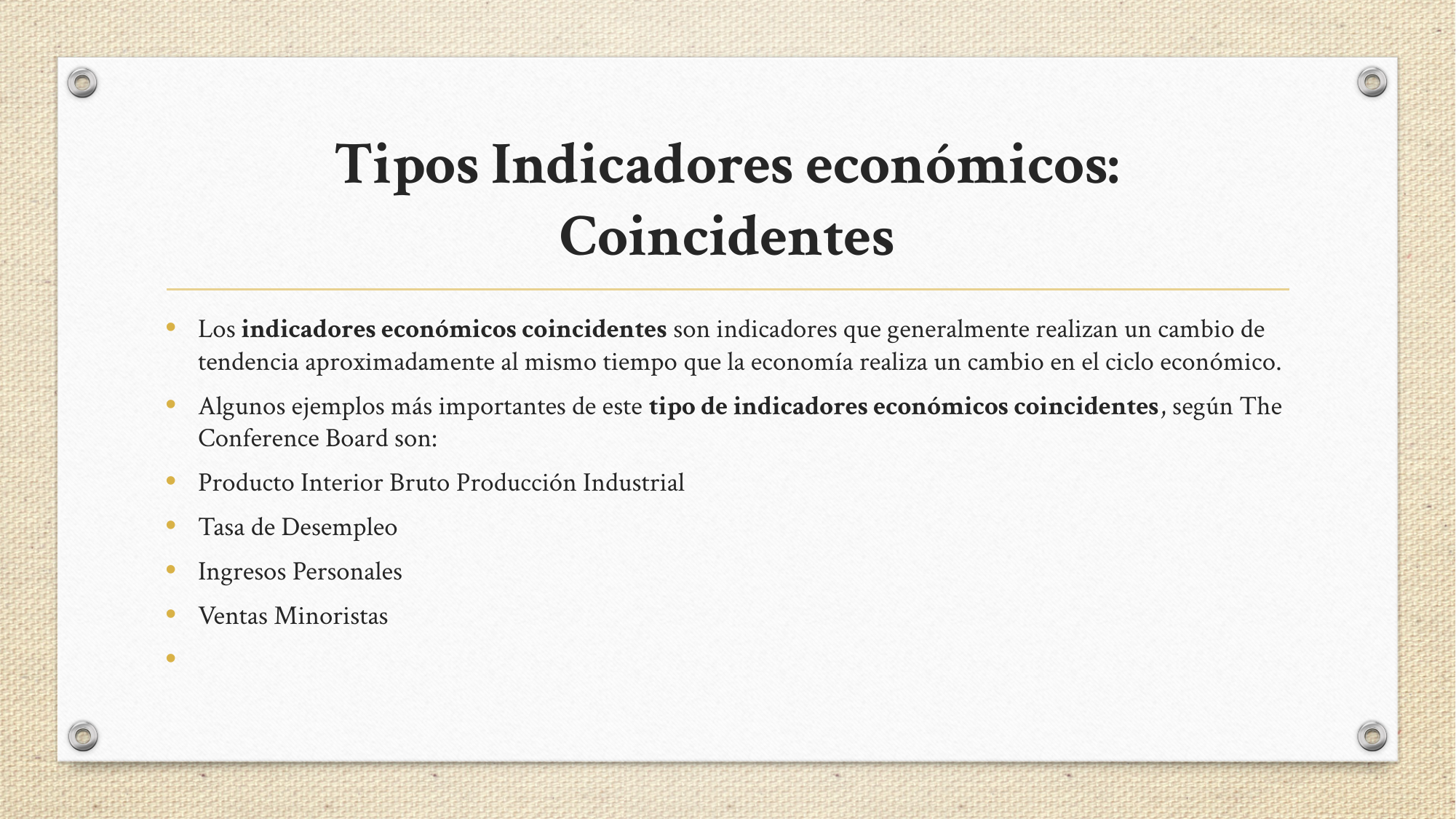

# Tipos Indicadores económicos: Coincidentes
Los indicadores económicos coincidentes son indicadores que generalmente realizan un cambio de tendencia aproximadamente al mismo tiempo que la economía realiza un cambio en el ciclo económico.
Algunos ejemplos más importantes de este tipo de indicadores económicos coincidentes, según The Conference Board son:
Producto Interior Bruto Producción Industrial
Tasa de Desempleo
Ingresos Personales
Ventas Minoristas